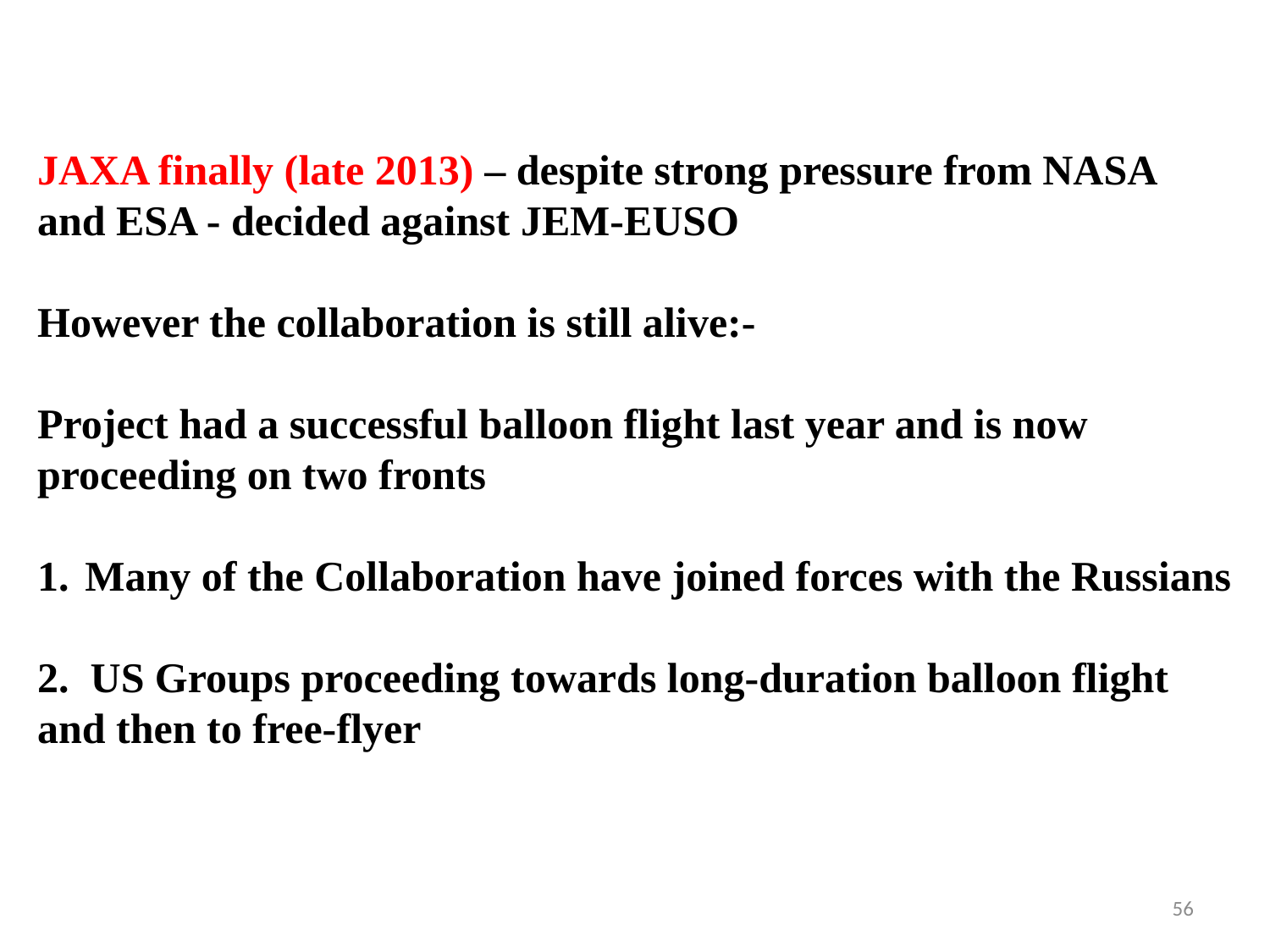

JAXA finally (late 2013) – despite strong pressure from NASA
and ESA - decided against JEM-EUSO

However the collaboration is still alive:-

Project had a successful balloon flight last year and is now
proceeding on two fronts

Many of the Collaboration have joined forces with the Russians

2.  US Groups proceeding towards long-duration balloon flight
and then to free-flyer
56